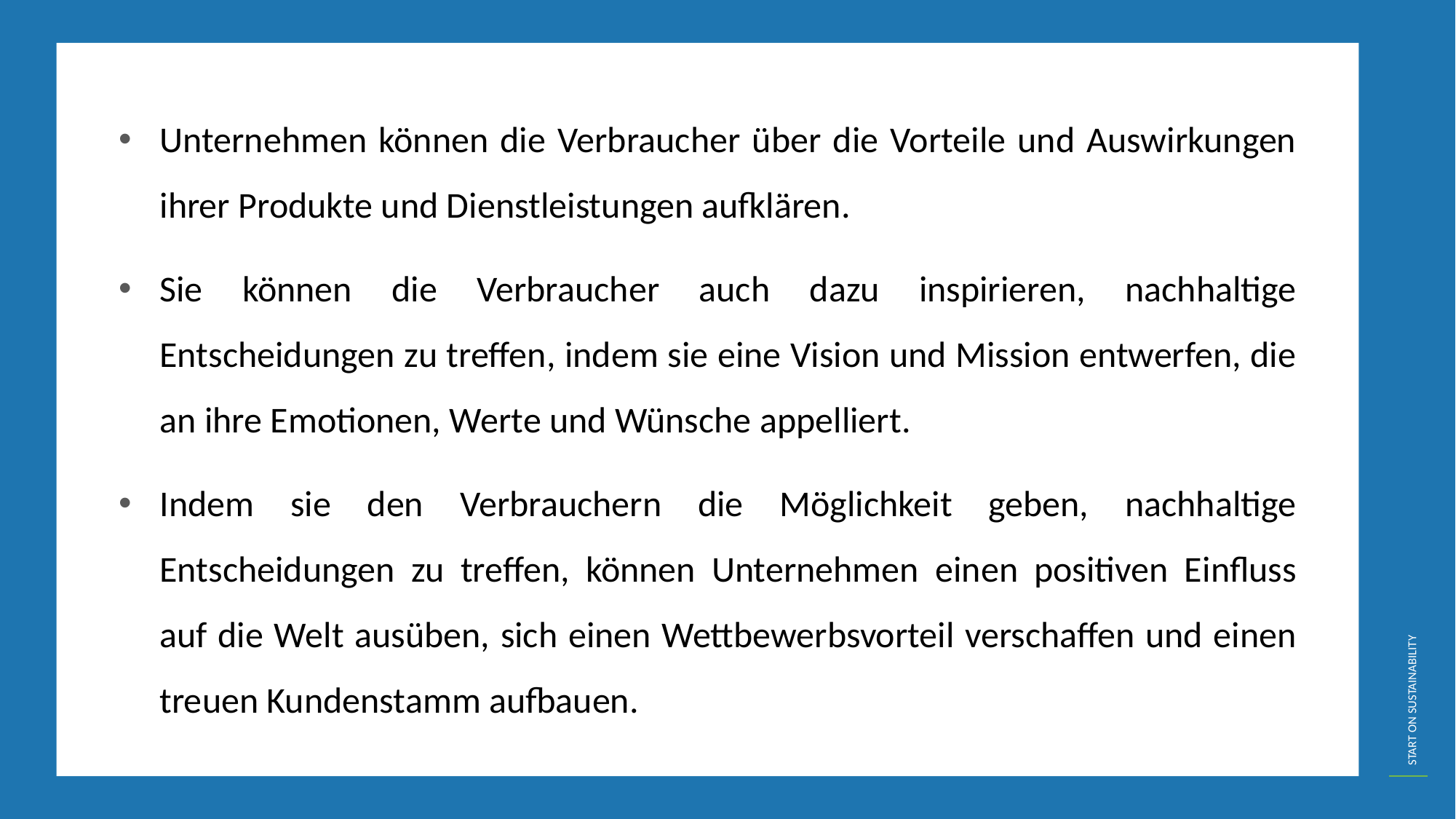

Unternehmen können die Verbraucher über die Vorteile und Auswirkungen ihrer Produkte und Dienstleistungen aufklären.
Sie können die Verbraucher auch dazu inspirieren, nachhaltige Entscheidungen zu treffen, indem sie eine Vision und Mission entwerfen, die an ihre Emotionen, Werte und Wünsche appelliert.
Indem sie den Verbrauchern die Möglichkeit geben, nachhaltige Entscheidungen zu treffen, können Unternehmen einen positiven Einfluss auf die Welt ausüben, sich einen Wettbewerbsvorteil verschaffen und einen treuen Kundenstamm aufbauen.